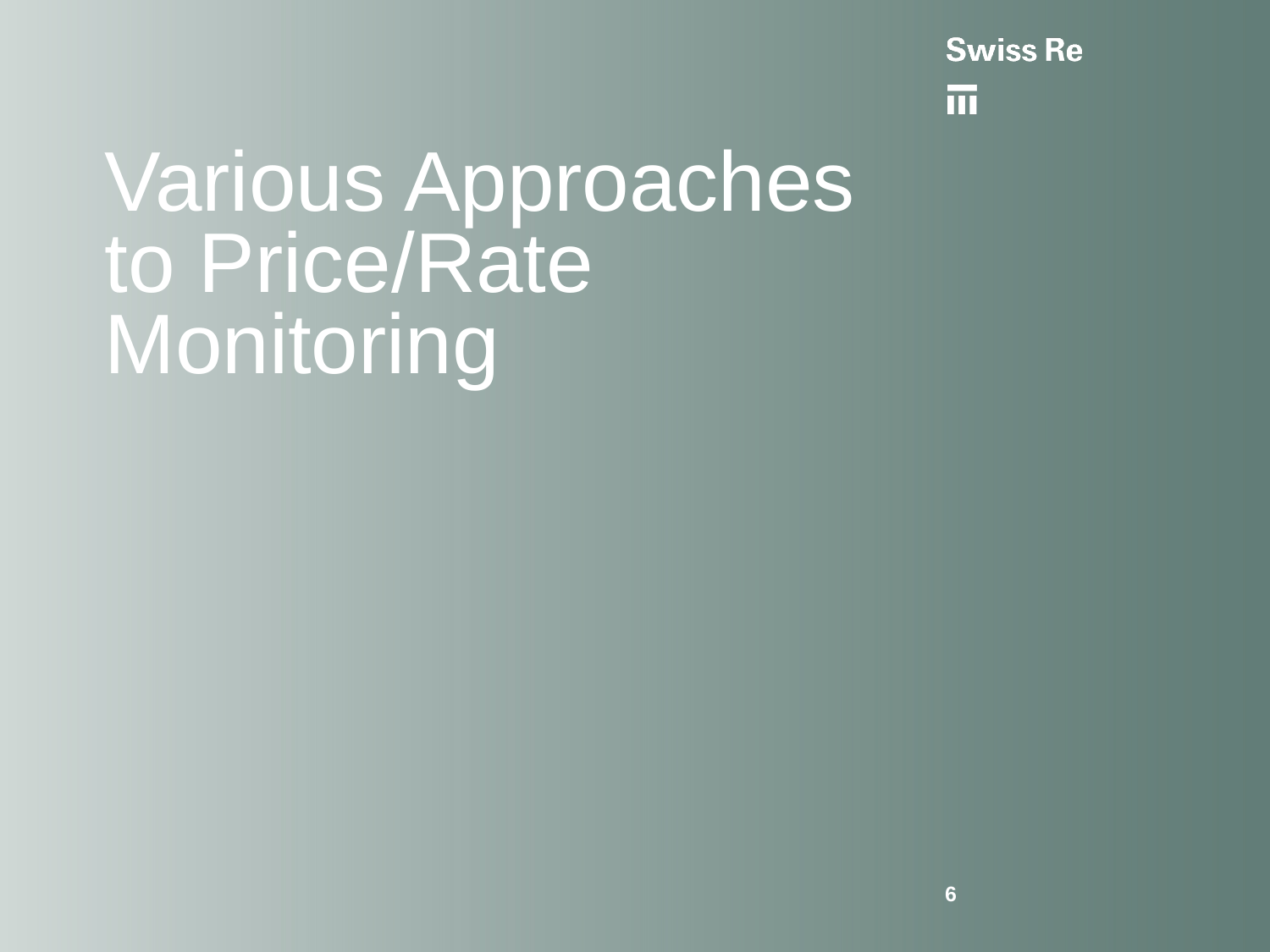

# Various Approaches to Price/Rate Monitoring

6